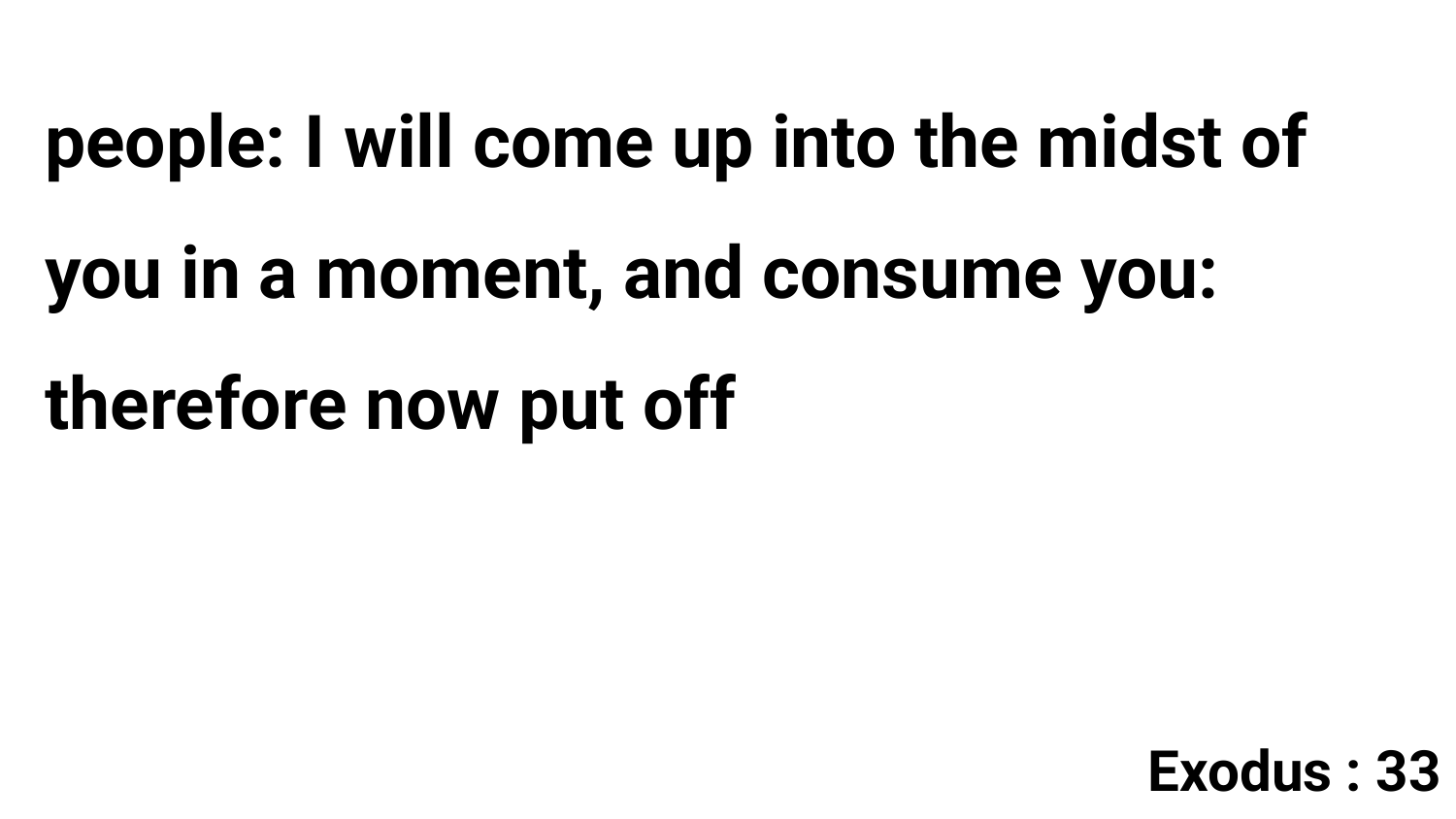

people: I will come up into the midst of you in a moment, and consume you: therefore now put off
Exodus : 33